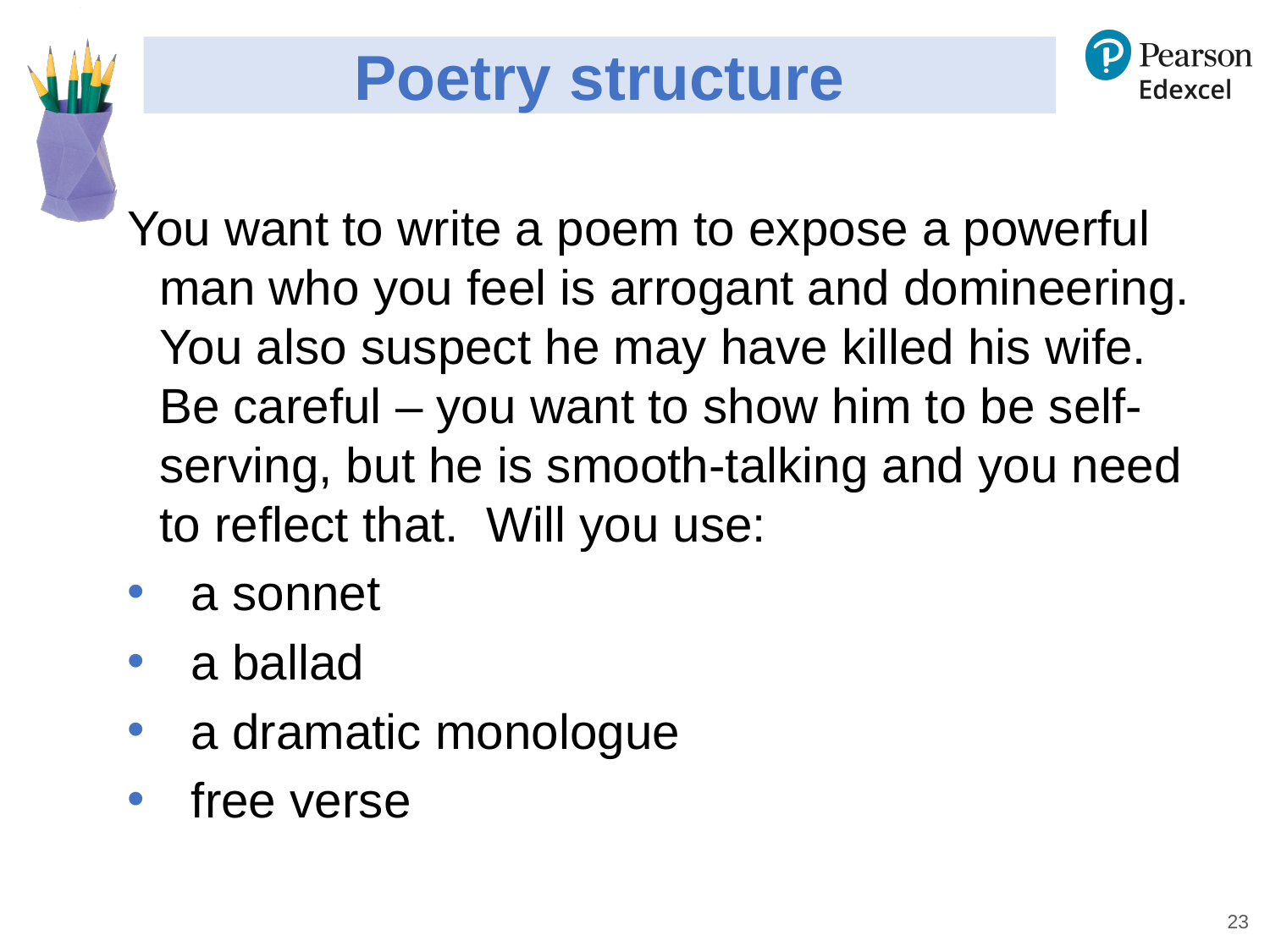

# Poetry structure
You want to write a poem to expose a powerful man who you feel is arrogant and domineering.  You also suspect he may have killed his wife.  Be careful – you want to show him to be self-serving, but he is smooth-talking and you need to reflect that.  Will you use:
a sonnet
a ballad
a dramatic monologue
free verse